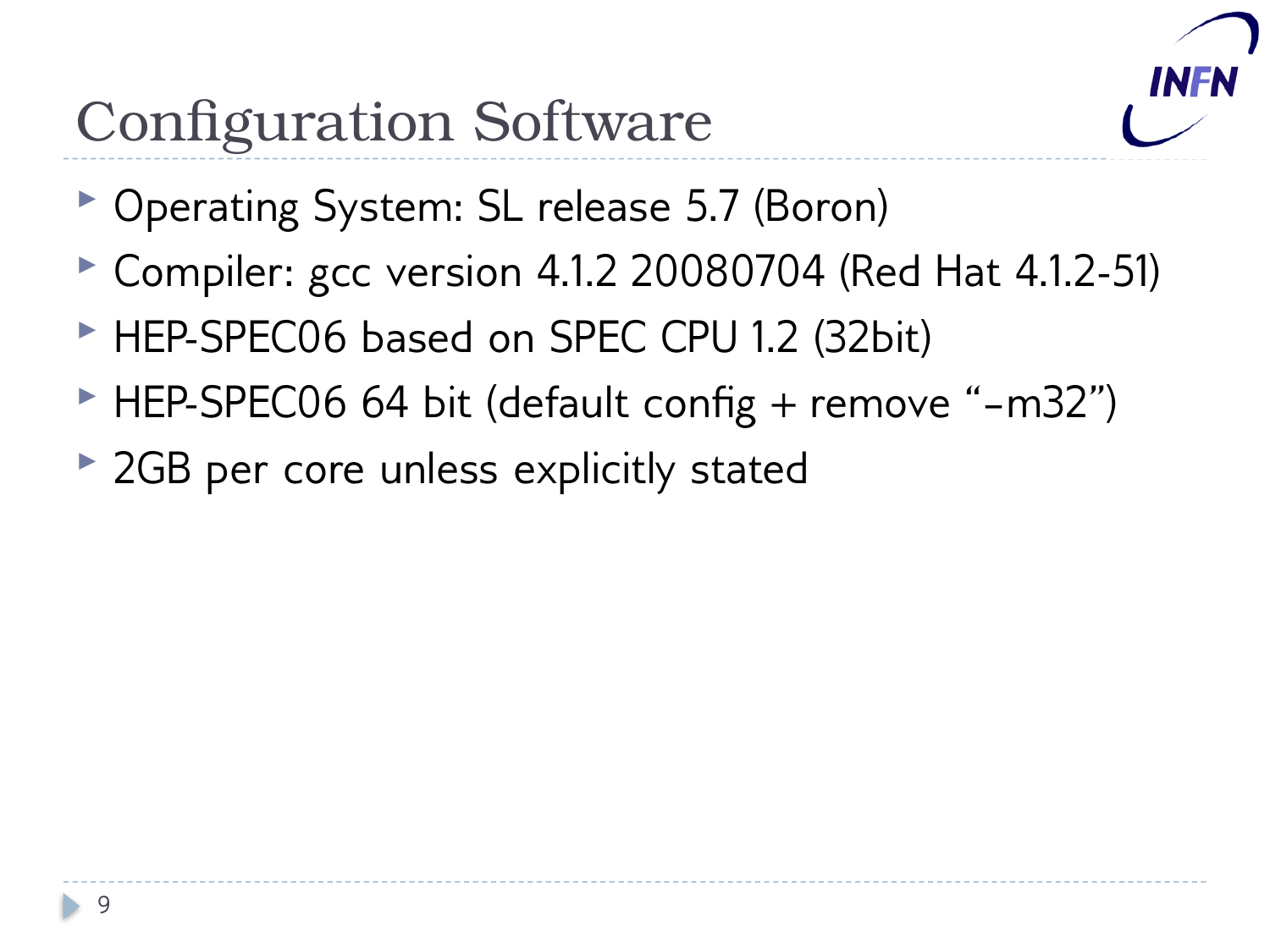

# Configuration Software
Operating System: SL release 5.7 (Boron)
Compiler: gcc version 4.1.2 20080704 (Red Hat 4.1.2-51)
HEP-SPEC06 based on SPEC CPU 1.2 (32bit)
HEP-SPEC06 64 bit (default config + remove “–m32”)
2GB per core unless explicitly stated
9